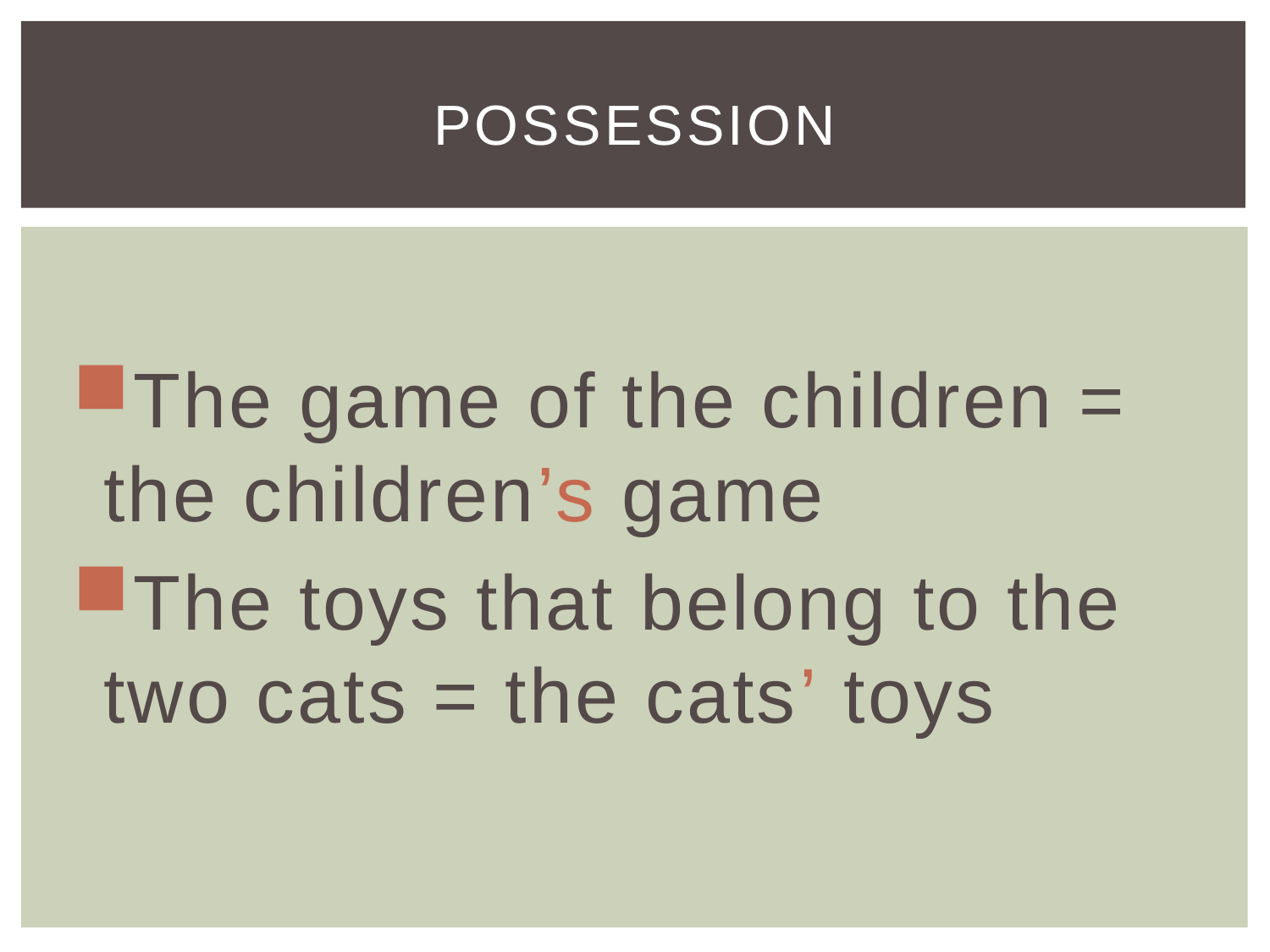

# Possession
The game of the children = the children’s game
The toys that belong to the two cats = the cats’ toys